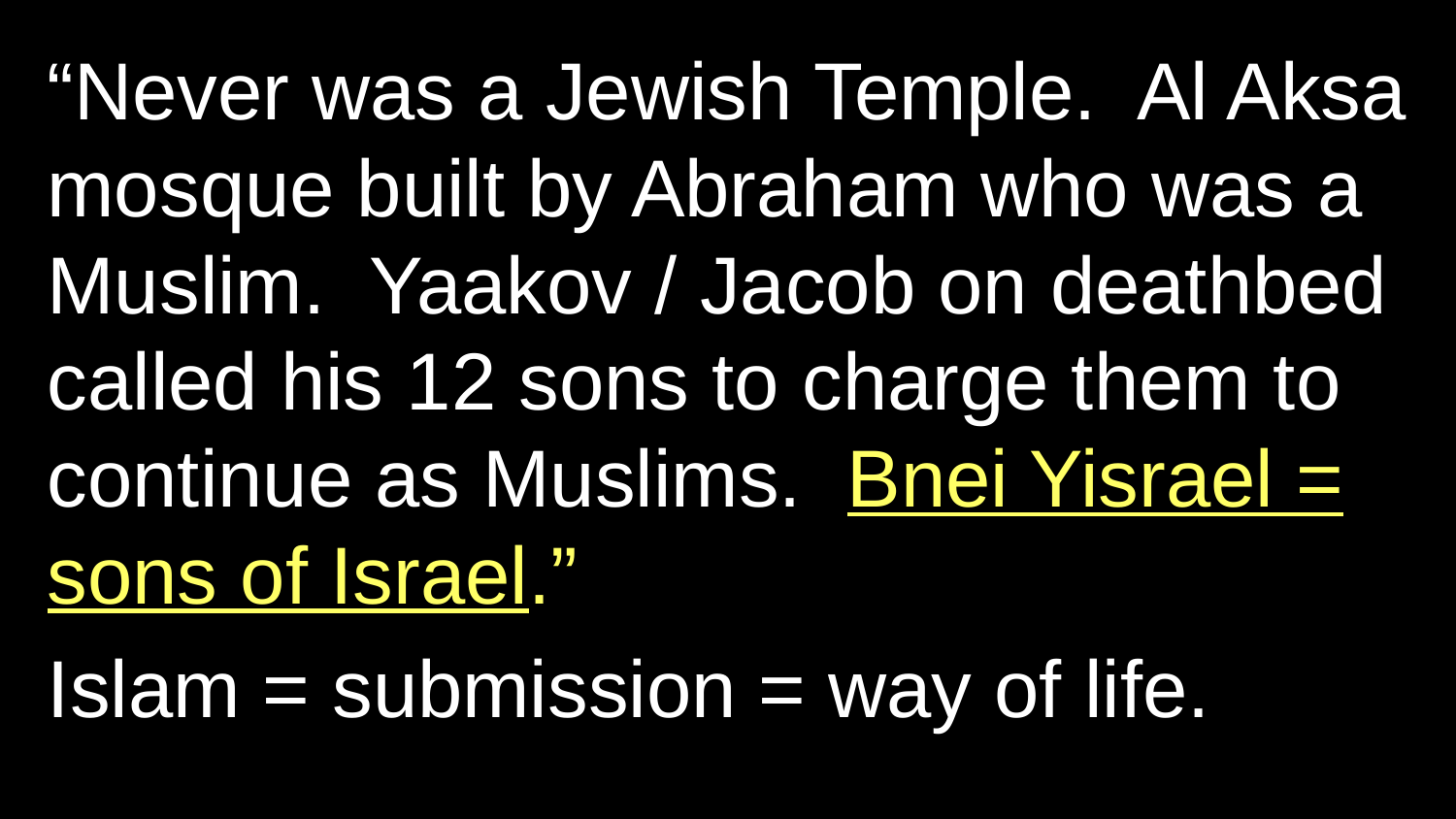

“Never was a Jewish Temple.  Al Aksa mosque built by Abraham who was a Muslim.  Yaakov / Jacob on deathbed called his 12 sons to charge them to continue as Muslims.  Bnei Yisrael = sons of Israel.”
Islam = submission = way of life.